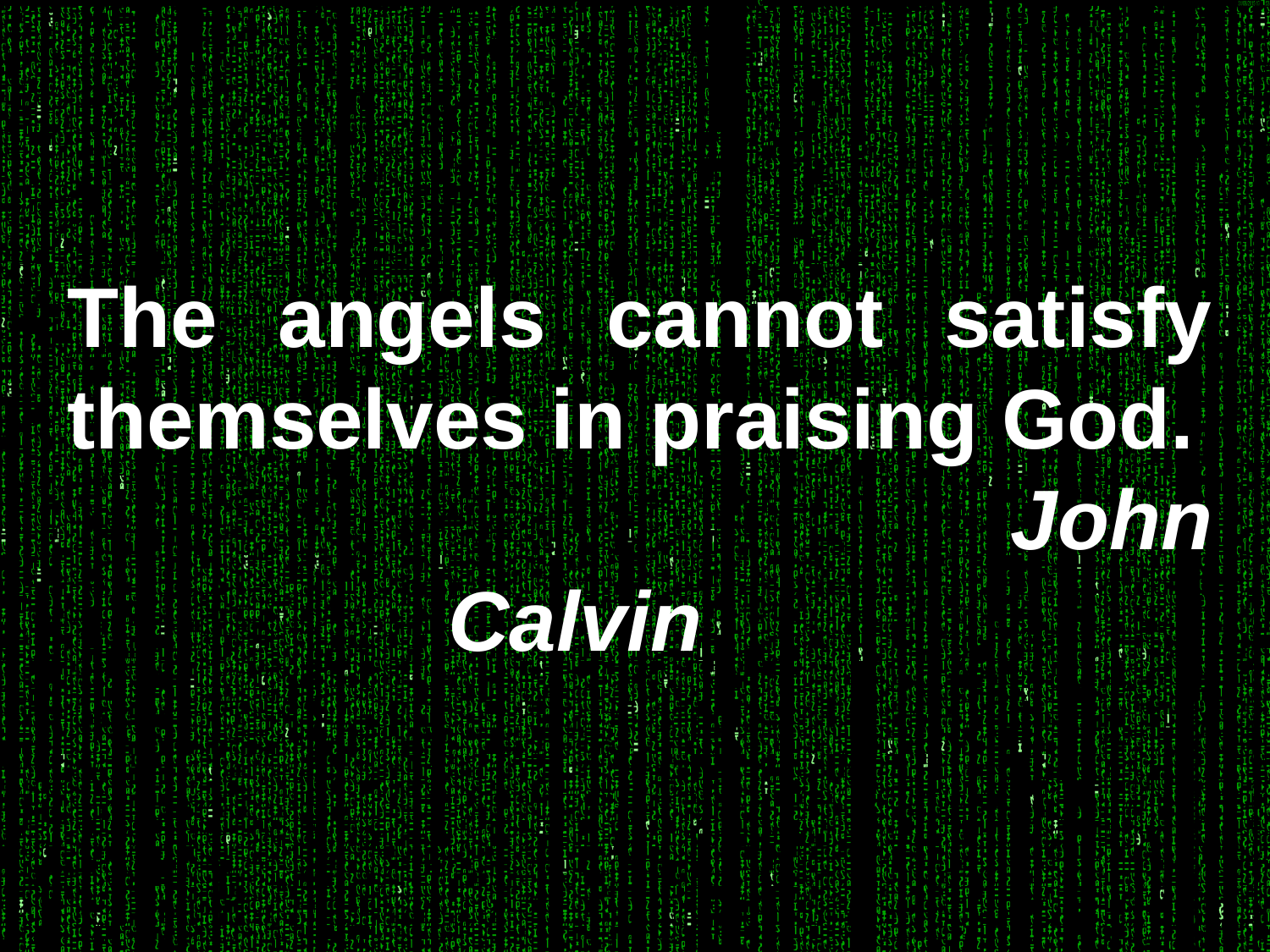

The angels cannot satisfy themselves in praising God.
		      John Calvin